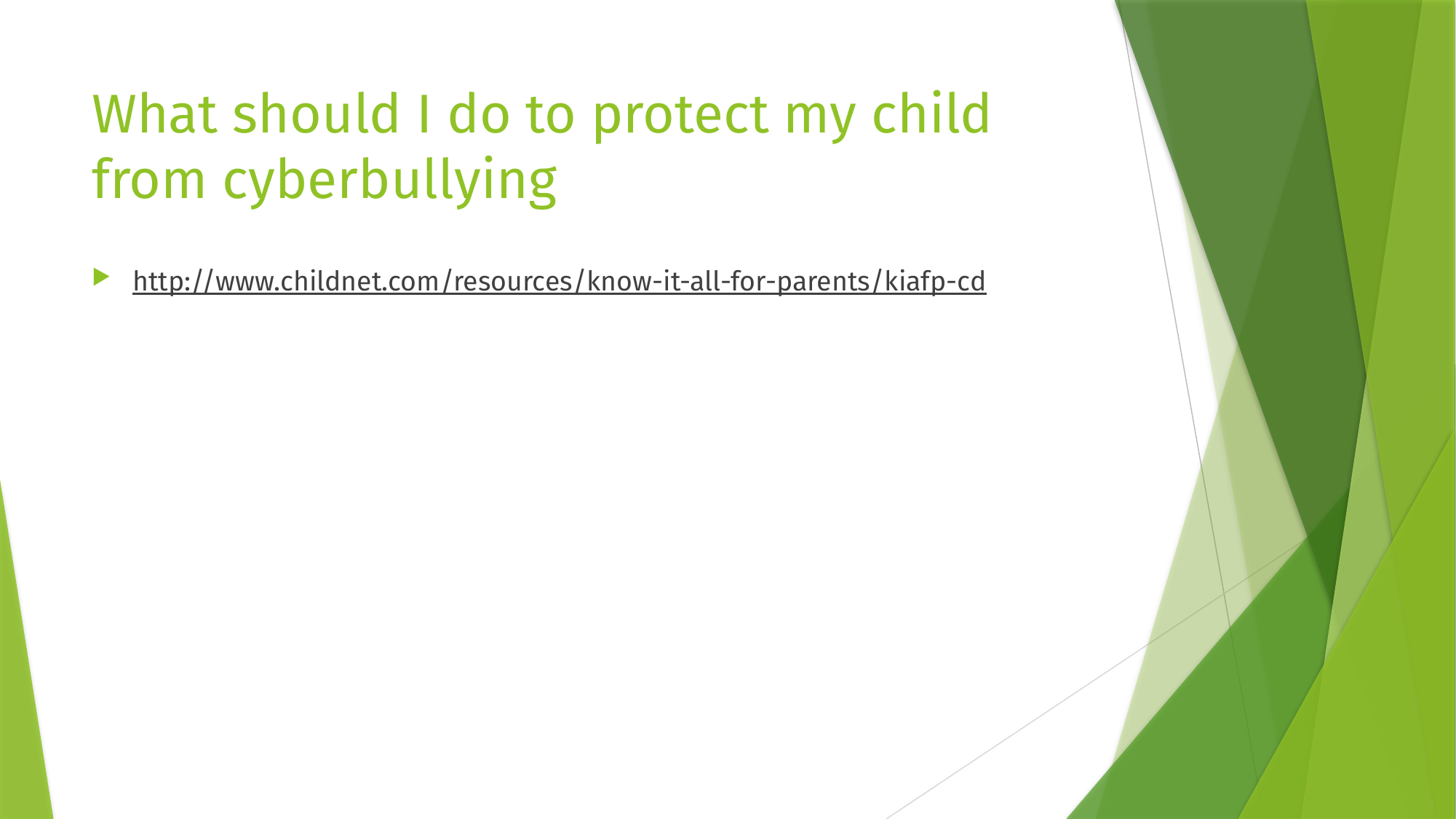

# What should I do to protect my child from cyberbullying
http://www.childnet.com/resources/know-it-all-for-parents/kiafp-cd